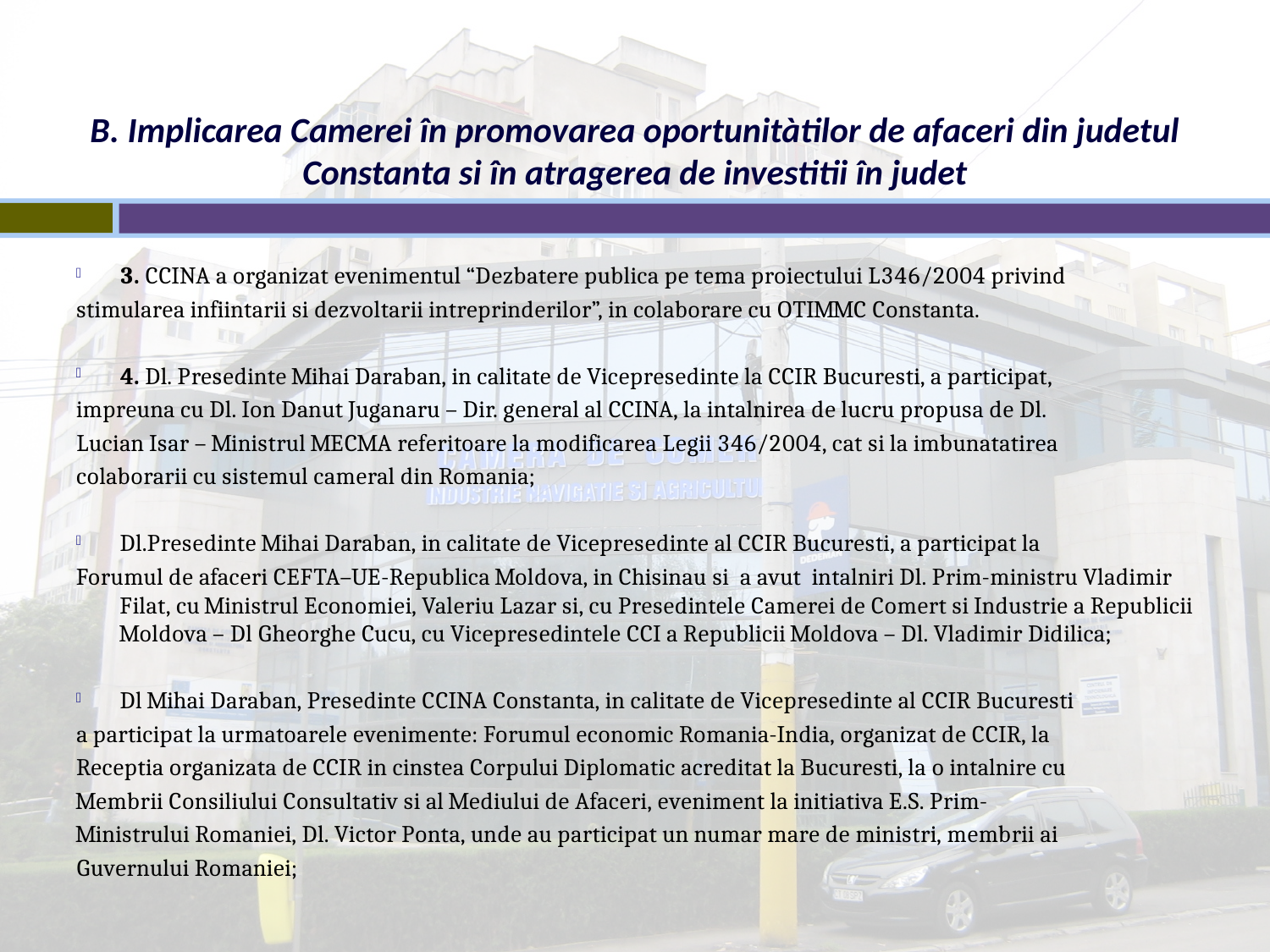

B. Implicarea Camerei în promovarea oportunitàtilor de afaceri din judetul Constanta si în atragerea de investitii în judet
3. CCINA a organizat evenimentul “Dezbatere publica pe tema proiectului L346/2004 privind
stimularea infiintarii si dezvoltarii intreprinderilor”, in colaborare cu OTIMMC Constanta.

4. Dl. Presedinte Mihai Daraban, in calitate de Vicepresedinte la CCIR Bucuresti, a participat,
impreuna cu Dl. Ion Danut Juganaru – Dir. general al CCINA, la intalnirea de lucru propusa de Dl.
Lucian Isar – Ministrul MECMA referitoare la modificarea Legii 346/2004, cat si la imbunatatirea
colaborarii cu sistemul cameral din Romania;

Dl.Presedinte Mihai Daraban, in calitate de Vicepresedinte al CCIR Bucuresti, a participat la
Forumul de afaceri CEFTA–UE-Republica Moldova, in Chisinau si  a avut  intalniri Dl. Prim-ministru Vladimir Filat, cu Ministrul Economiei, Valeriu Lazar si, cu Presedintele Camerei de Comert si Industrie a Republicii Moldova – Dl Gheorghe Cucu, cu Vicepresedintele CCI a Republicii Moldova – Dl. Vladimir Didilica;

Dl Mihai Daraban, Presedinte CCINA Constanta, in calitate de Vicepresedinte al CCIR Bucuresti
a participat la urmatoarele evenimente: Forumul economic Romania-India, organizat de CCIR, la
Receptia organizata de CCIR in cinstea Corpului Diplomatic acreditat la Bucuresti, la o intalnire cu
Membrii Consiliului Consultativ si al Mediului de Afaceri, eveniment la initiativa E.S. Prim-
Ministrului Romaniei, Dl. Victor Ponta, unde au participat un numar mare de ministri, membrii ai
Guvernului Romaniei;